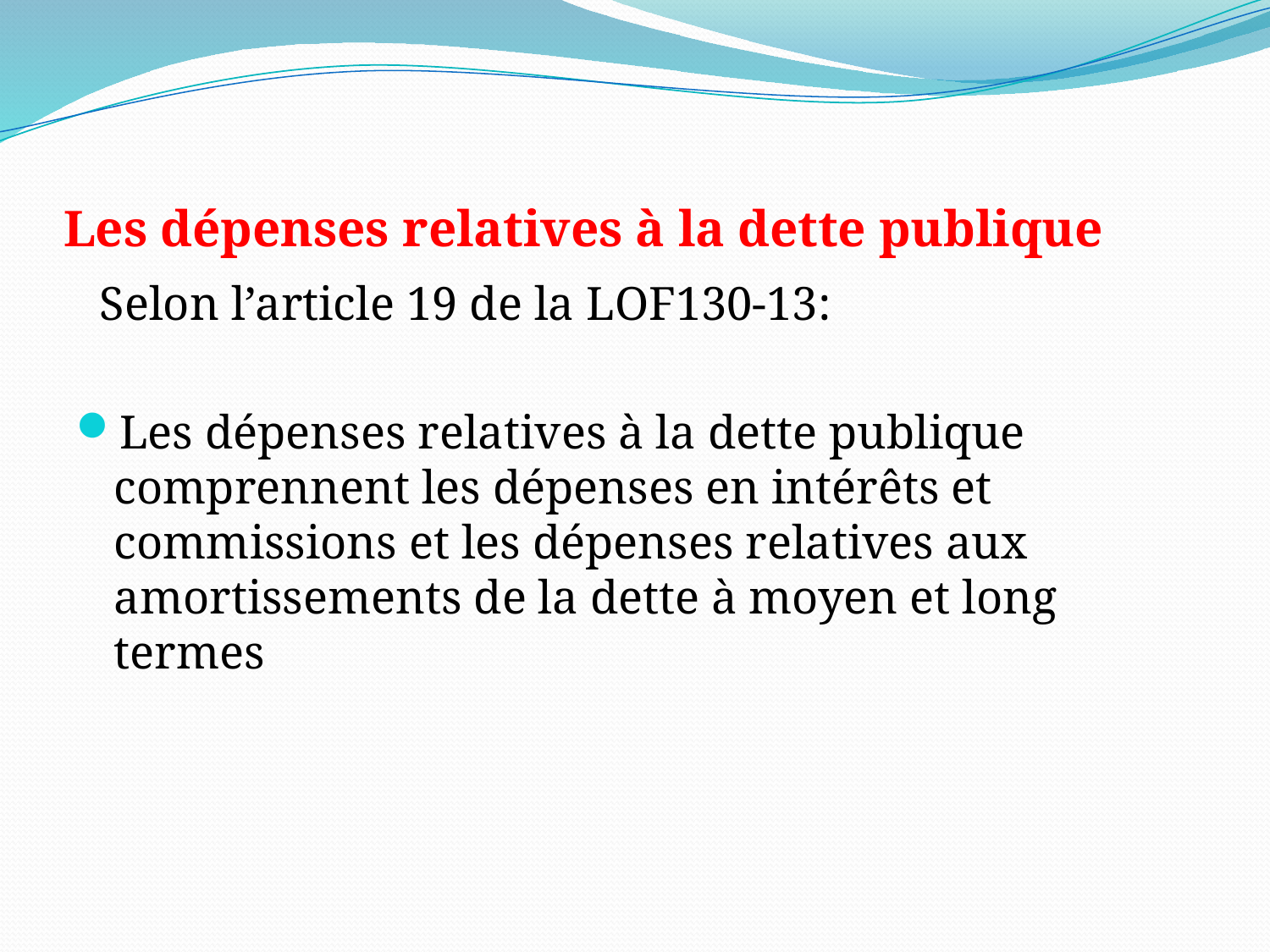

# Les dépenses relatives à la dette publique
  Selon l’article 19 de la LOF130-13:

Les dépenses relatives à la dette publique comprennent les dépenses en intérêts et commissions et les dépenses relatives aux amortissements de la dette à moyen et long termes